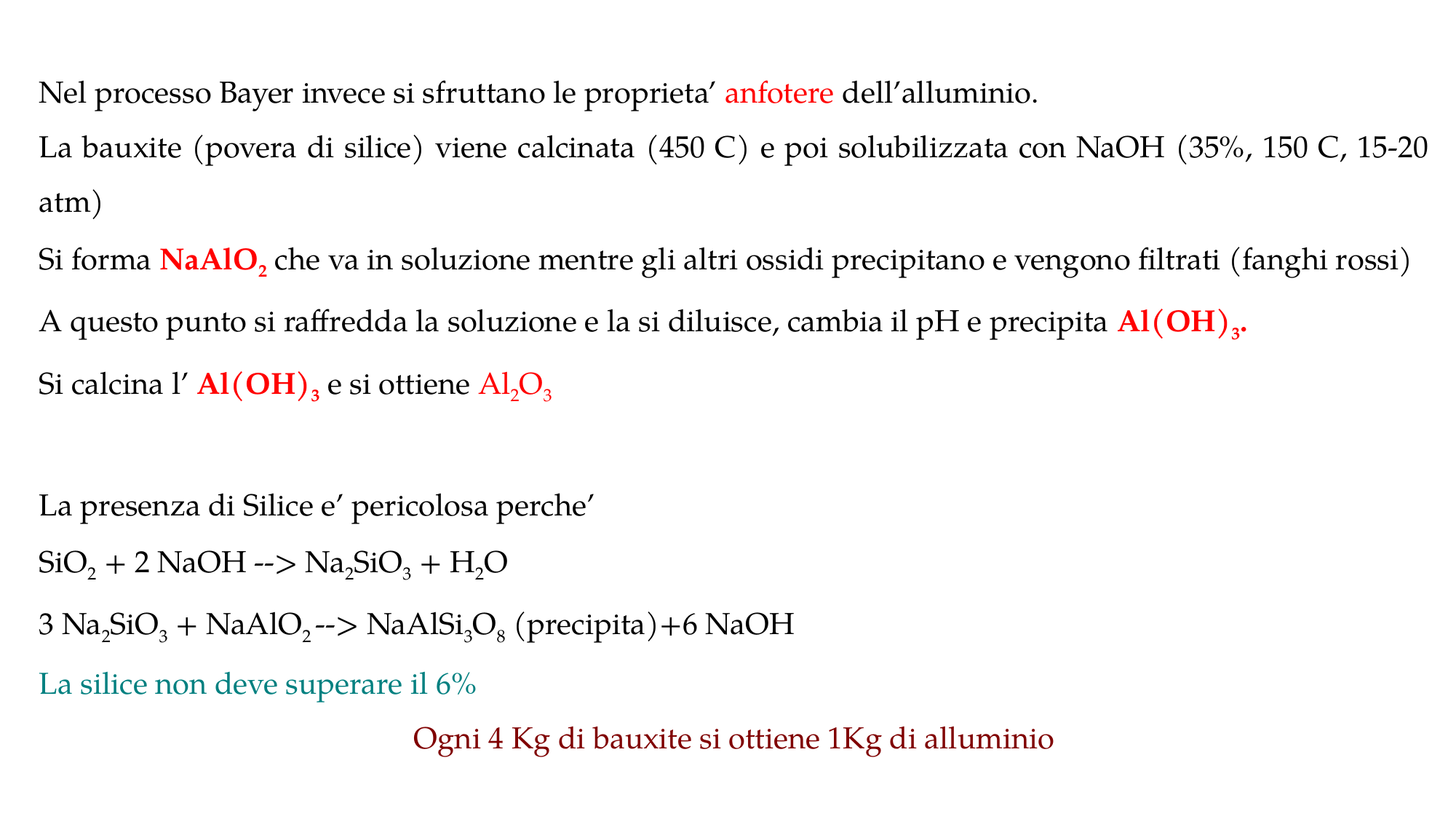

Nel processo Bayer invece si sfruttano le proprieta’ anfotere dell’alluminio.
La bauxite (povera di silice) viene calcinata (450 C) e poi solubilizzata con NaOH (35%, 150 C, 15-20 atm)
Si forma NaAlO2 che va in soluzione mentre gli altri ossidi precipitano e vengono filtrati (fanghi rossi)
A questo punto si raffredda la soluzione e la si diluisce, cambia il pH e precipita Al(OH)3.
Si calcina l’ Al(OH)3 e si ottiene Al2O3

La presenza di Silice e’ pericolosa perche’
SiO2 + 2 NaOH --> Na2SiO3 + H2O
3 Na2SiO3 + NaAlO2 --> NaAlSi3O8 (precipita)+6 NaOH
La silice non deve superare il 6%
Ogni 4 Kg di bauxite si ottiene 1Kg di alluminio